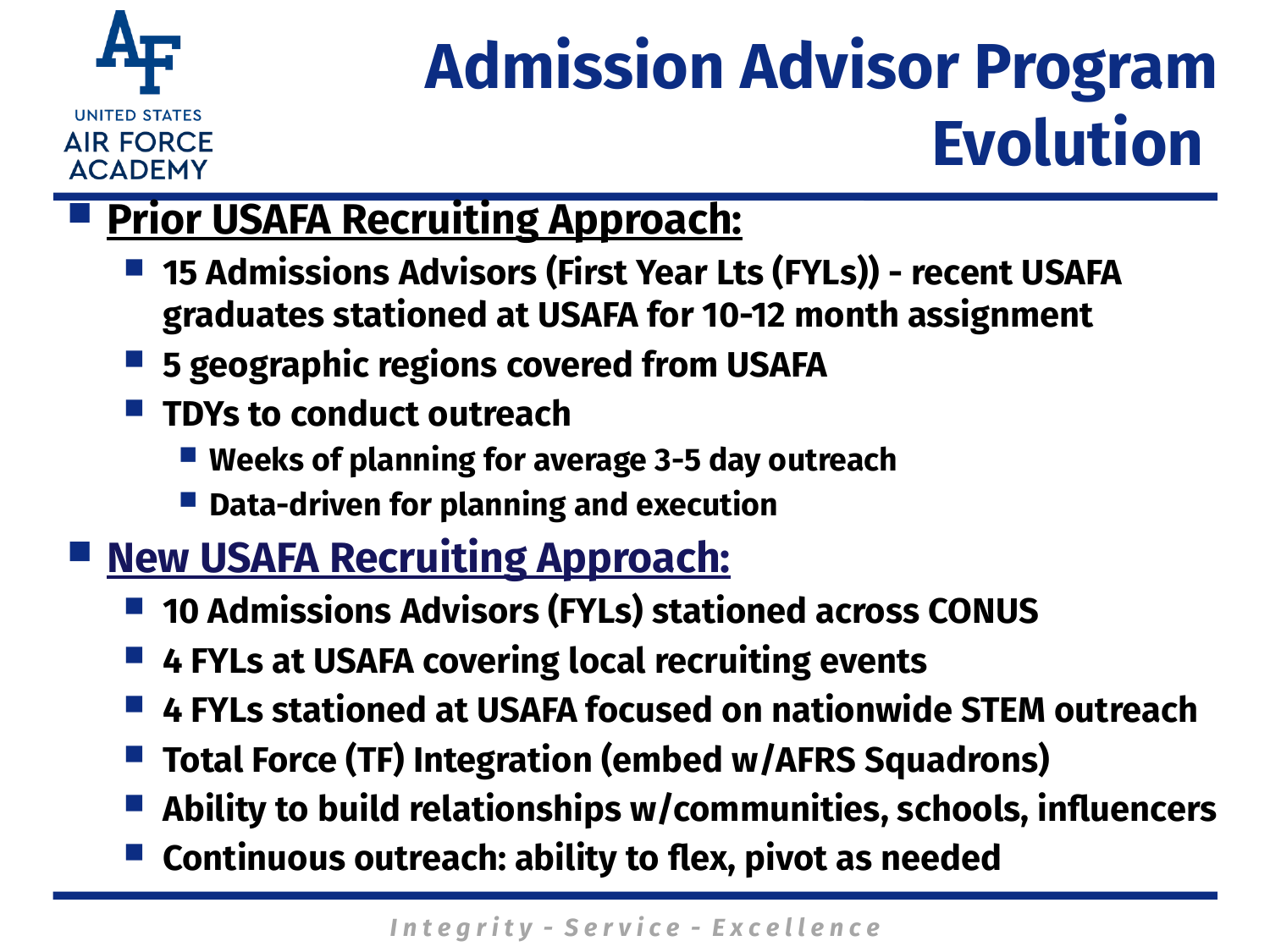

# Admission Advisor Program Evolution
Prior USAFA Recruiting Approach:
15 Admissions Advisors (First Year Lts (FYLs)) - recent USAFA graduates stationed at USAFA for 10-12 month assignment
5 geographic regions covered from USAFA
TDYs to conduct outreach
Weeks of planning for average 3-5 day outreach
Data-driven for planning and execution
New USAFA Recruiting Approach:
10 Admissions Advisors (FYLs) stationed across CONUS
4 FYLs at USAFA covering local recruiting events
4 FYLs stationed at USAFA focused on nationwide STEM outreach
Total Force (TF) Integration (embed w/AFRS Squadrons)
Ability to build relationships w/communities, schools, influencers
Continuous outreach: ability to flex, pivot as needed